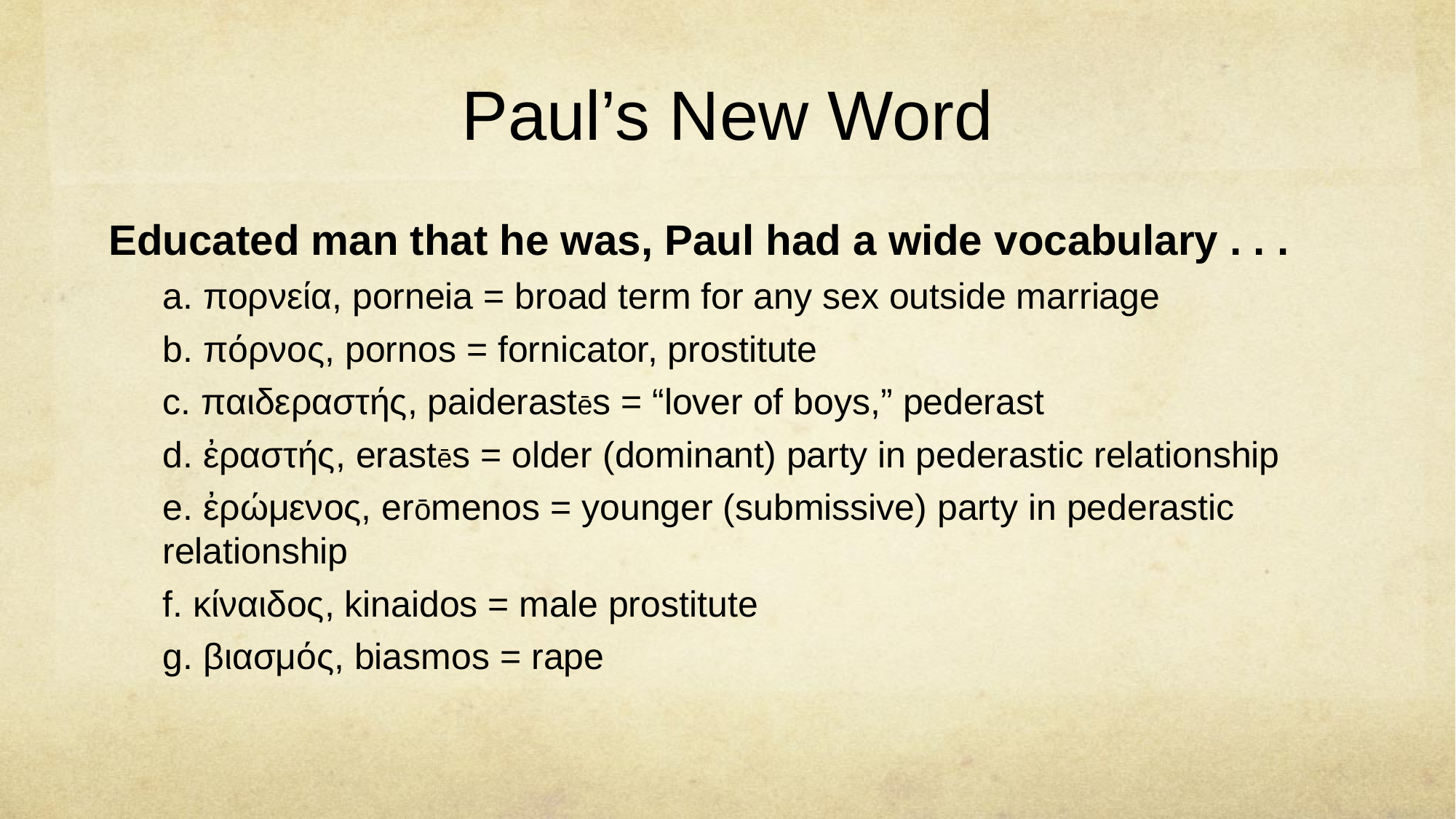

# Paul’s New Word
Educated man that he was, Paul had a wide vocabulary . . .
a. πορνεία, porneia = broad term for any sex outside marriage
b. πόρνος, pornos = fornicator, prostitute
c. παιδεραστής, paiderastēs = “lover of boys,” pederast
d. ἐραστής, erastēs = older (dominant) party in pederastic relationship
e. ἐρώμενος, erōmenos = younger (submissive) party in pederastic relationship
f. κίναιδος, kinaidos = male prostitute
g. βιασμός, biasmos = rape